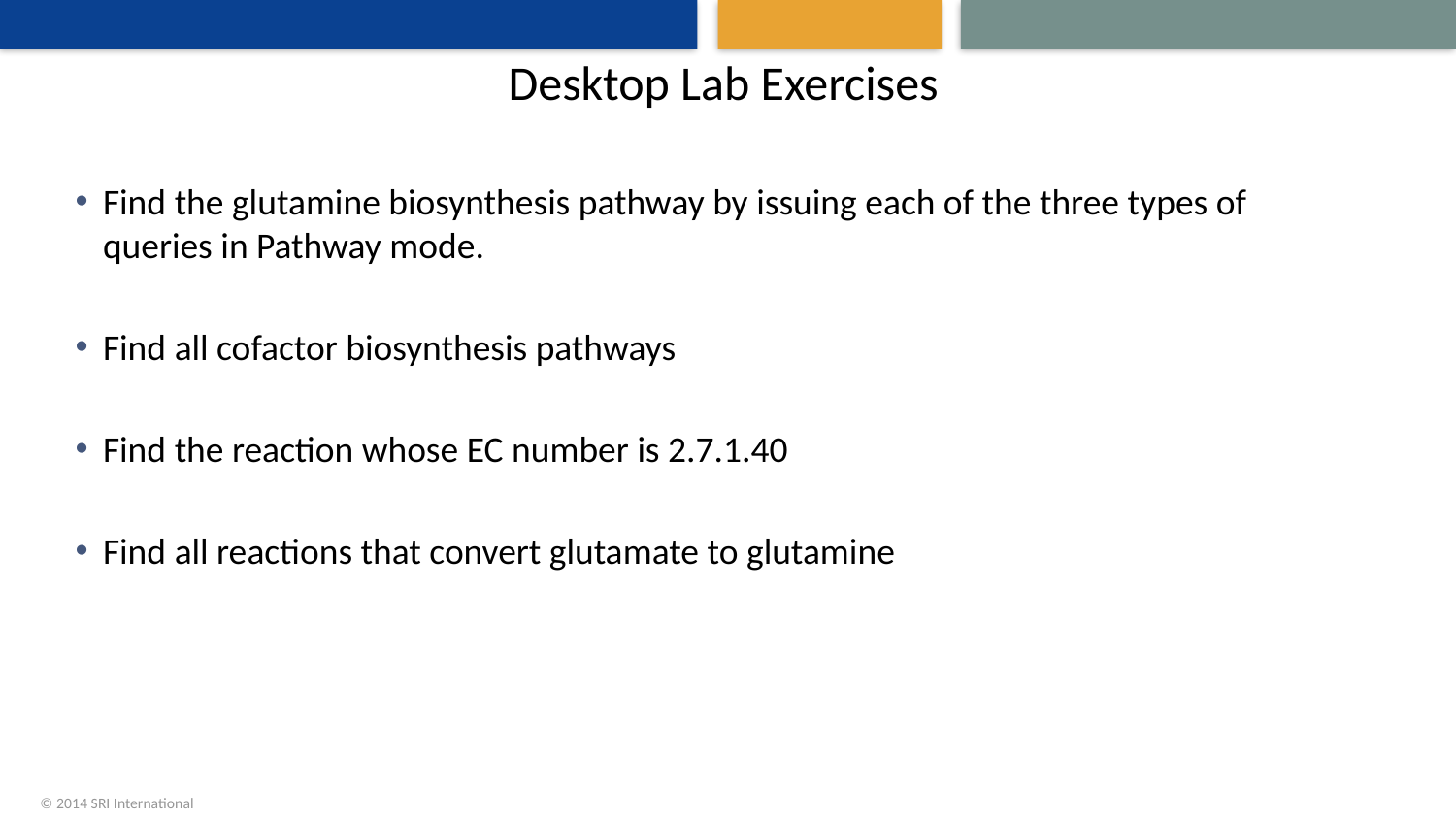

# Desktop Lab Exercises
Find the glutamine biosynthesis pathway by issuing each of the three types of queries in Pathway mode.

Find all cofactor biosynthesis pathways

Find the reaction whose EC number is 2.7.1.40

Find all reactions that convert glutamate to glutamine